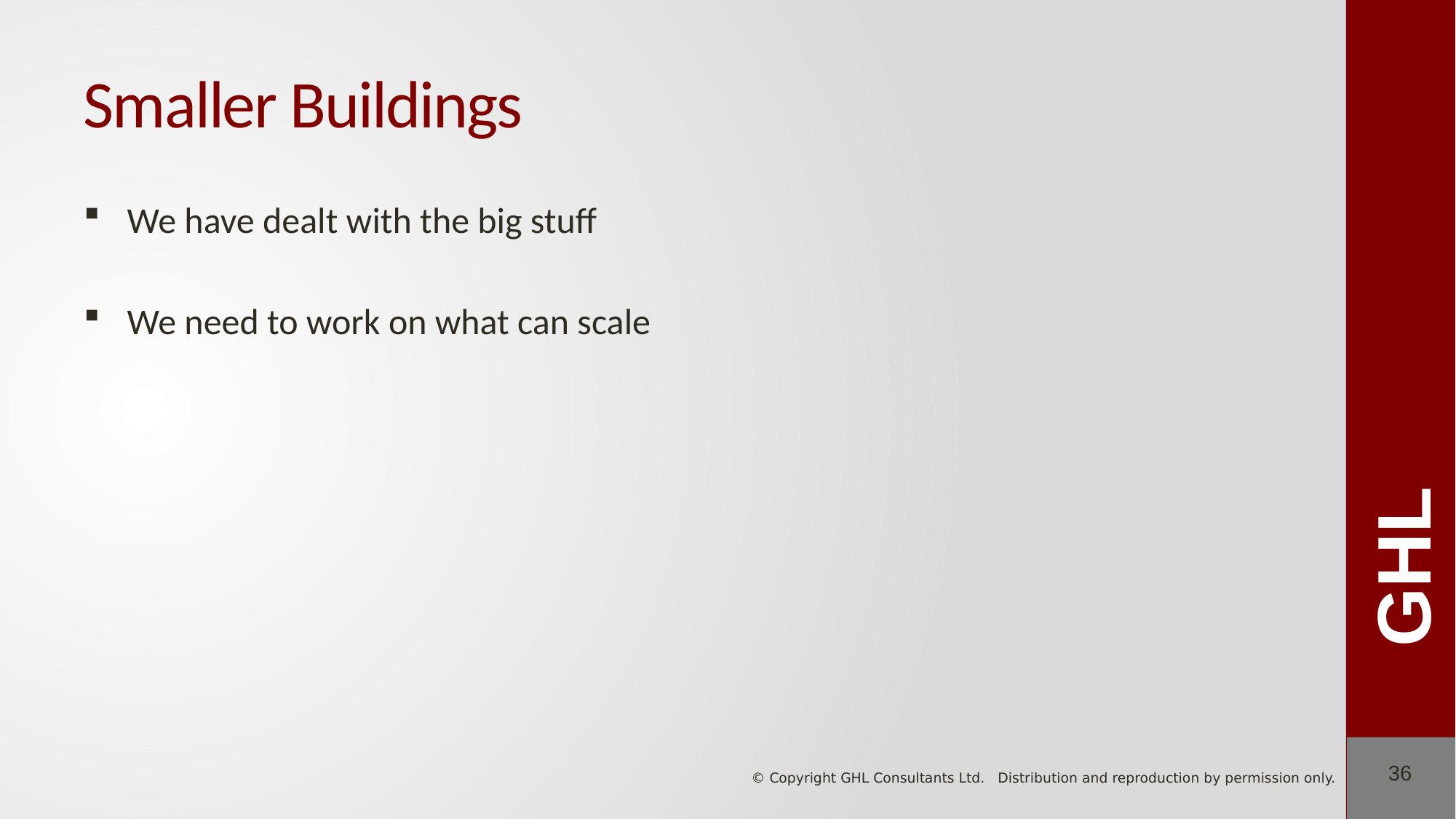

# Smaller Buildings
We have dealt with the big stuff

We need to work on what can scale

36